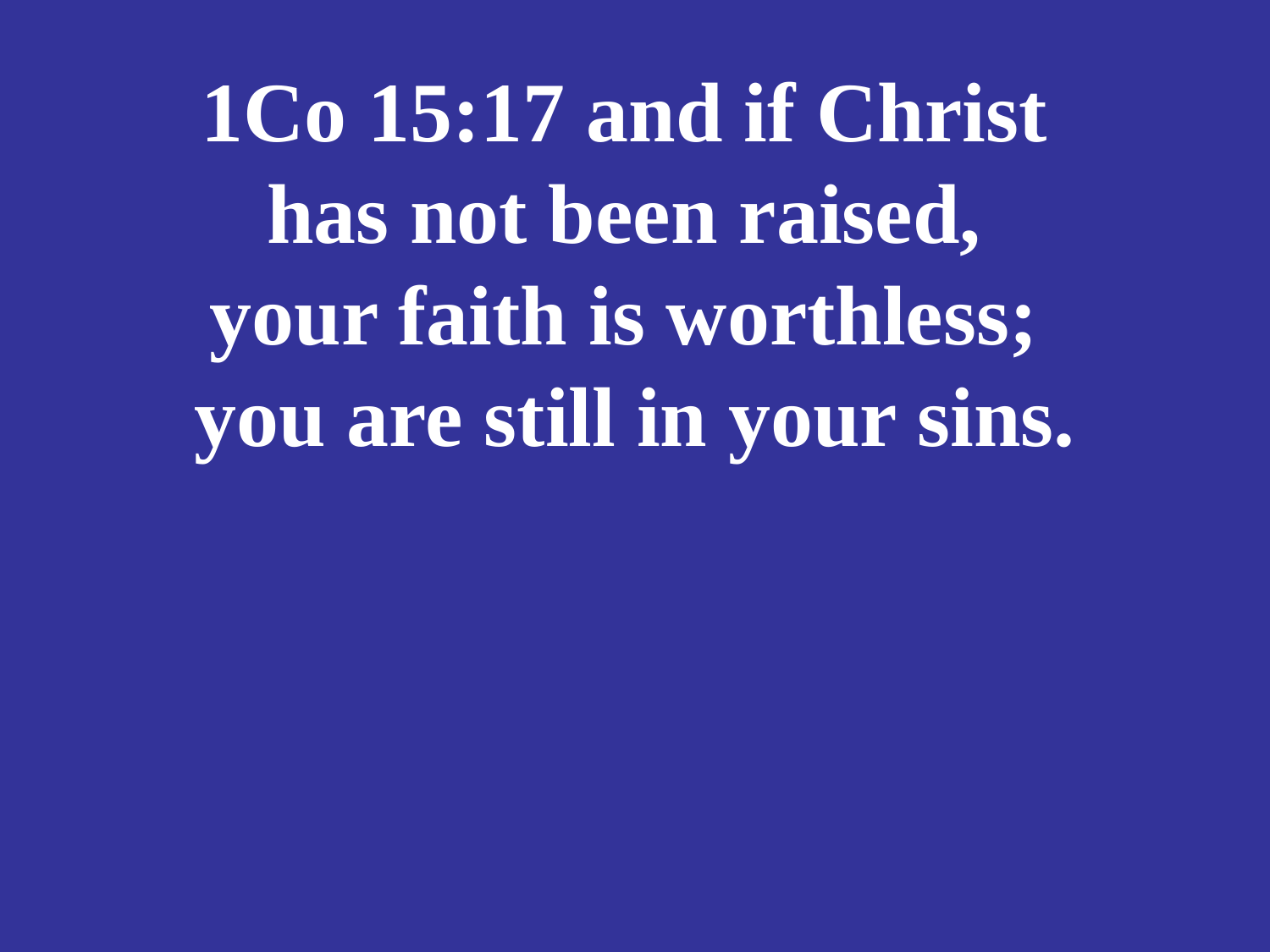

# 1Co 15:17 and if Christ has not been raised, your faith is worthless; you are still in your sins.